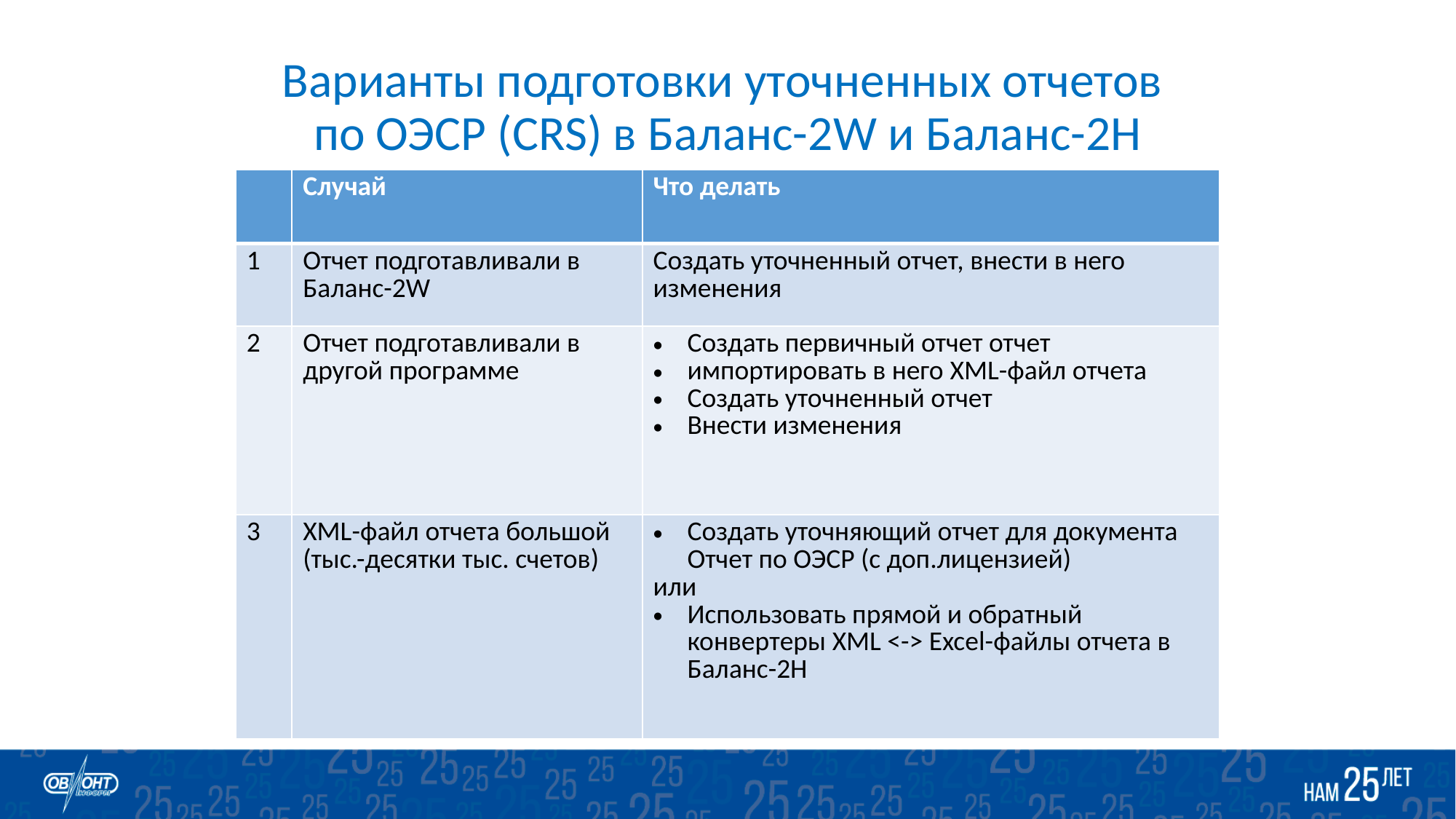

# Варианты подготовки уточненных отчетов по ОЭСР (CRS) в Баланс-2W и Баланс-2Н
|  | Случай | Что делать |
| --- | --- | --- |
| 1 | Отчет подготавливали в Баланс-2W | Создать уточненный отчет, внести в него изменения |
| 2 | Отчет подготавливали в другой программе | Создать первичный отчет отчет импортировать в него XML-файл отчета Создать уточненный отчет Внести изменения |
| 3 | XML-файл отчета большой (тыс.-десятки тыс. счетов) | Создать уточняющий отчет для документа Отчет по ОЭСР (с доп.лицензией) или Использовать прямой и обратный конвертеры XML <-> Excel-файлы отчета в Баланс-2Н |